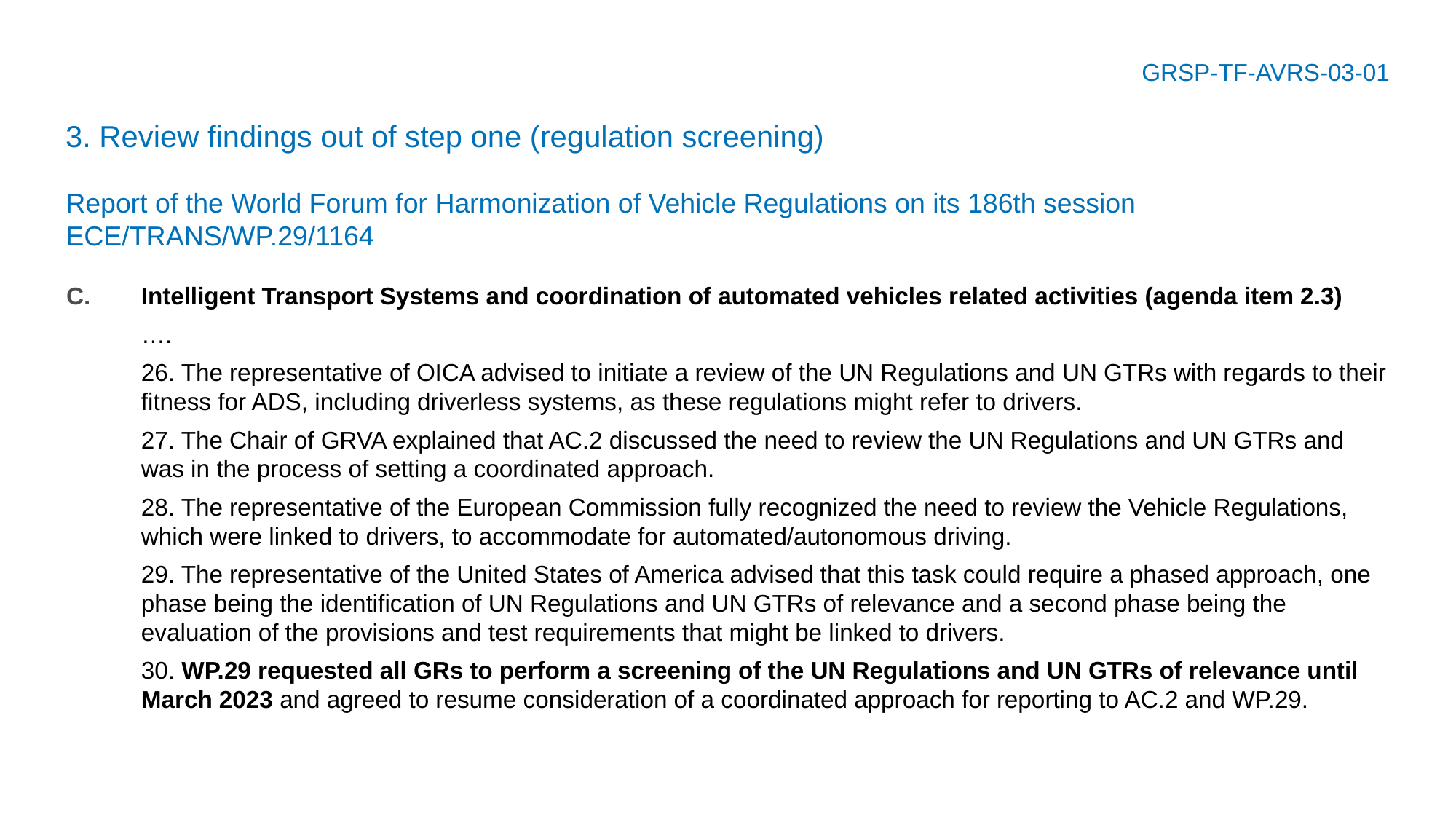

# GRSP-TF-AVRS-03-01
3. Review findings out of step one (regulation screening)

Report of the World Forum for Harmonization of Vehicle Regulations on its 186th session ECE/TRANS/WP.29/1164

Intelligent Transport Systems and coordination of automated vehicles related activities (agenda item 2.3)
	….
	26. The representative of OICA advised to initiate a review of the UN Regulations and UN GTRs with regards to their fitness for ADS, including driverless systems, as these regulations might refer to drivers.
	27. The Chair of GRVA explained that AC.2 discussed the need to review the UN Regulations and UN GTRs and was in the process of setting a coordinated approach.
	28. The representative of the European Commission fully recognized the need to review the Vehicle Regulations, which were linked to drivers, to accommodate for automated/autonomous driving.
	29. The representative of the United States of America advised that this task could require a phased approach, one phase being the identification of UN Regulations and UN GTRs of relevance and a second phase being the evaluation of the provisions and test requirements that might be linked to drivers.
	30. WP.29 requested all GRs to perform a screening of the UN Regulations and UN GTRs of relevance until March 2023 and agreed to resume consideration of a coordinated approach for reporting to AC.2 and WP.29.